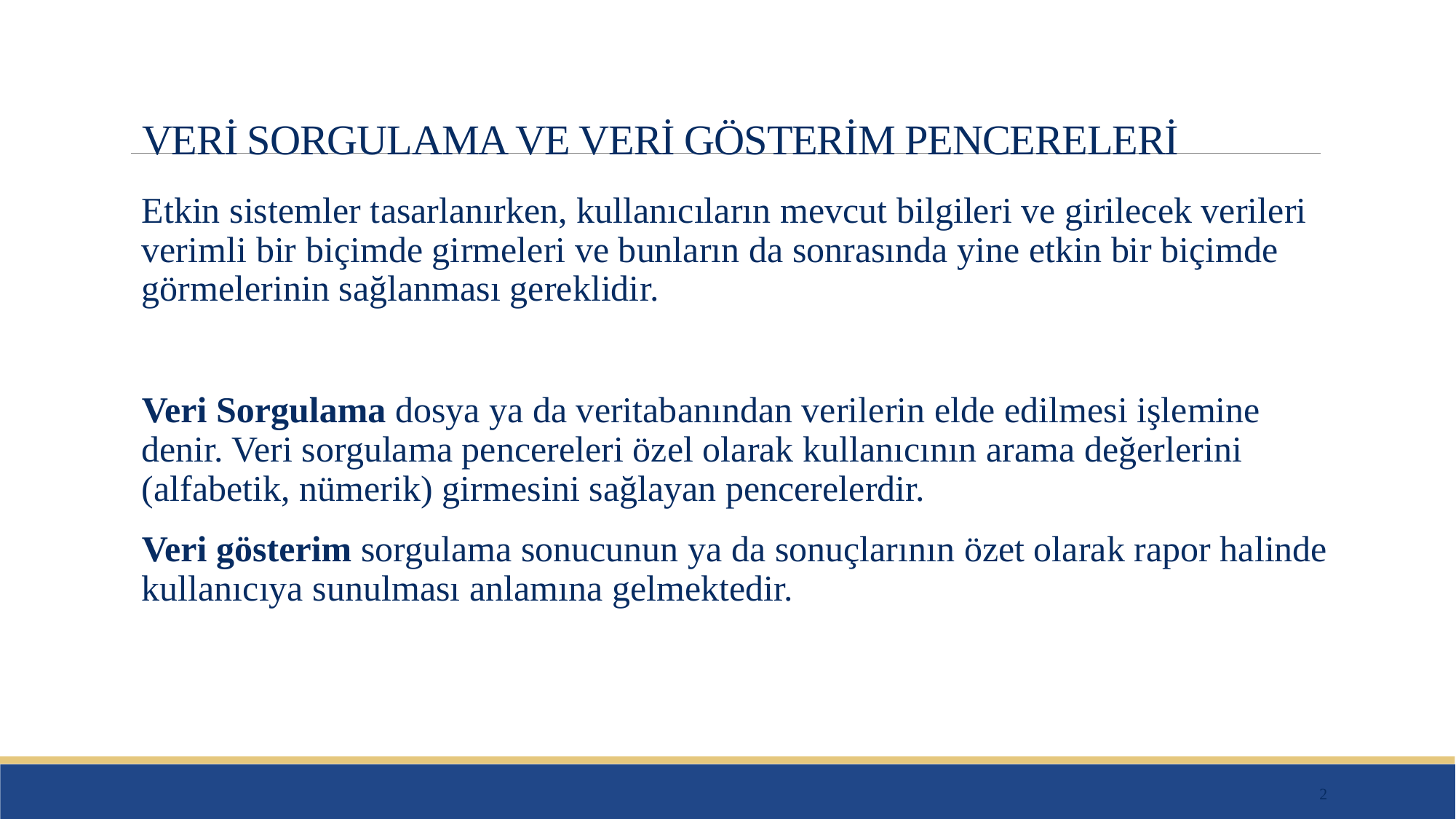

# VERİ SORGULAMA VE VERİ GÖSTERİM PENCERELERİ
Etkin sistemler tasarlanırken, kullanıcıların mevcut bilgileri ve girilecek verileri verimli bir biçimde girmeleri ve bunların da sonrasında yine etkin bir biçimde görmelerinin sağlanması gereklidir.

Veri Sorgulama dosya ya da veritabanından verilerin elde edilmesi işlemine denir. Veri sorgulama pencereleri özel olarak kullanıcının arama değerlerini (alfabetik, nümerik) girmesini sağlayan pencerelerdir.
Veri gösterim sorgulama sonucunun ya da sonuçlarının özet olarak rapor halinde kullanıcıya sunulması anlamına gelmektedir.

2